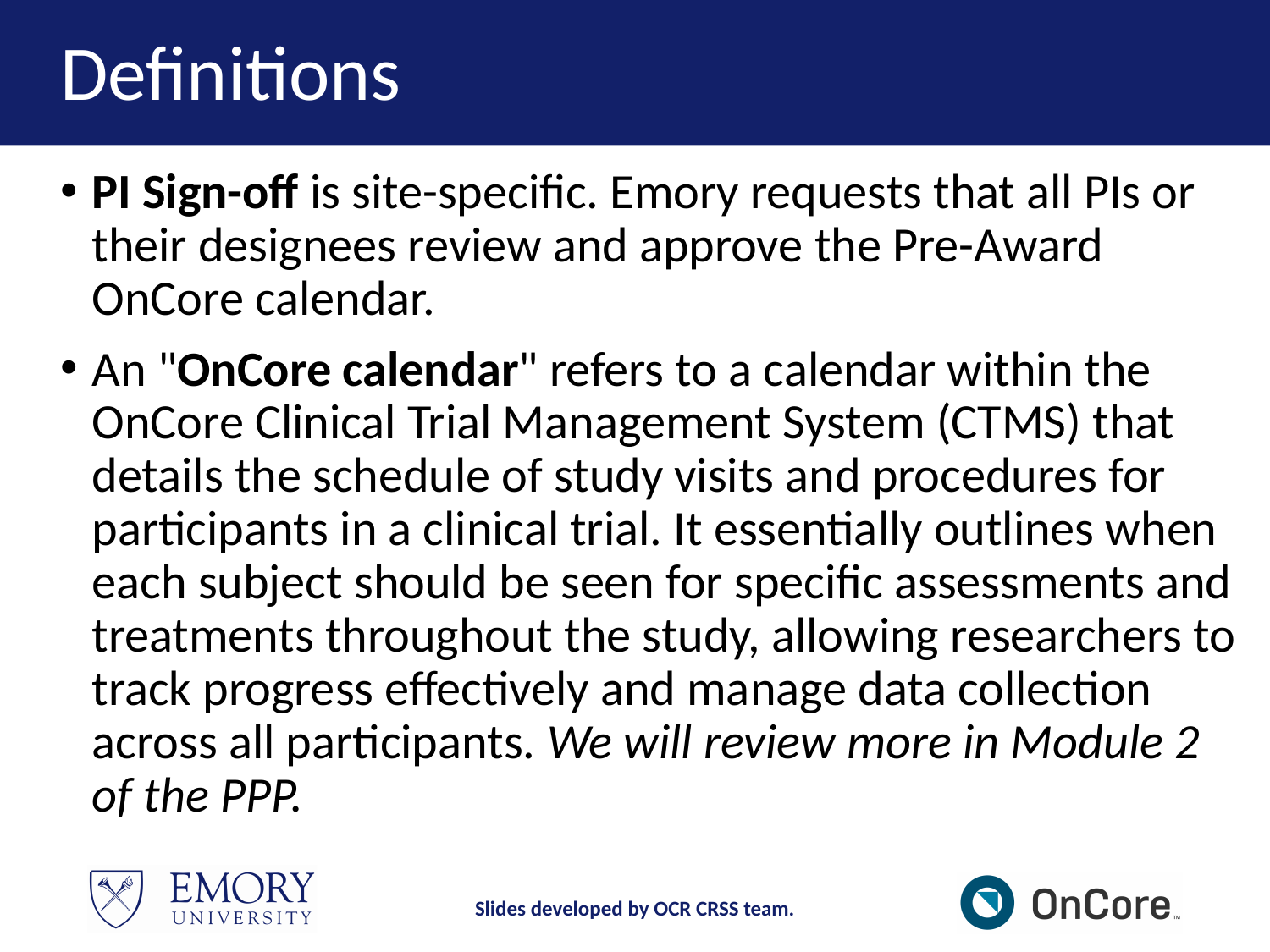

# Definitions
PI Sign-off is site-specific. Emory requests that all PIs or their designees review and approve the Pre-Award OnCore calendar.
An "OnCore calendar" refers to a calendar within the OnCore Clinical Trial Management System (CTMS) that details the schedule of study visits and procedures for participants in a clinical trial. It essentially outlines when each subject should be seen for specific assessments and treatments throughout the study, allowing researchers to track progress effectively and manage data collection across all participants. We will review more in Module 2 of the PPP.
Slides developed by OCR CRSS team.